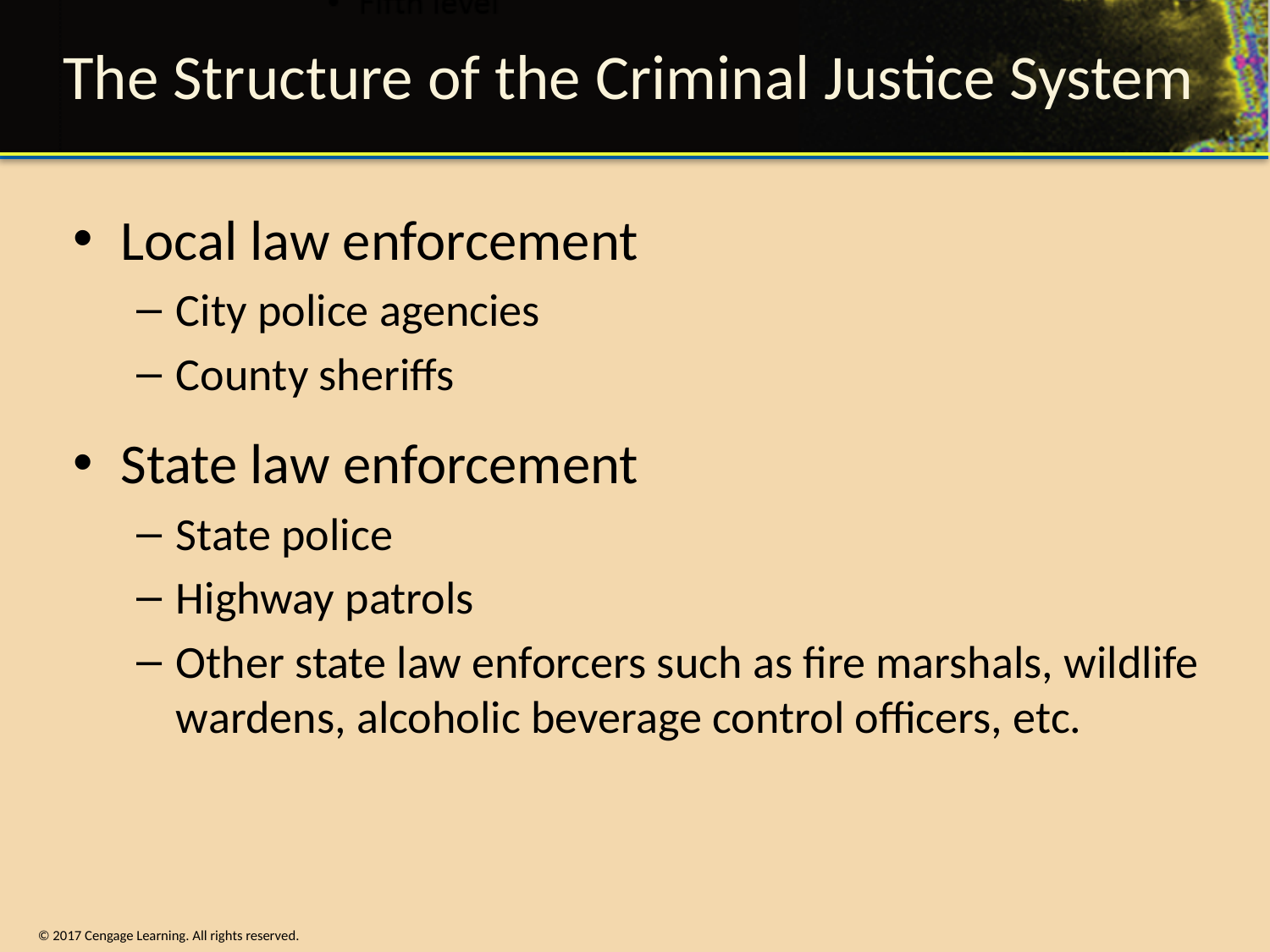

# The Structure of the Criminal Justice System
Local law enforcement
City police agencies
County sheriffs
State law enforcement
State police
Highway patrols
Other state law enforcers such as fire marshals, wildlife wardens, alcoholic beverage control officers, etc.